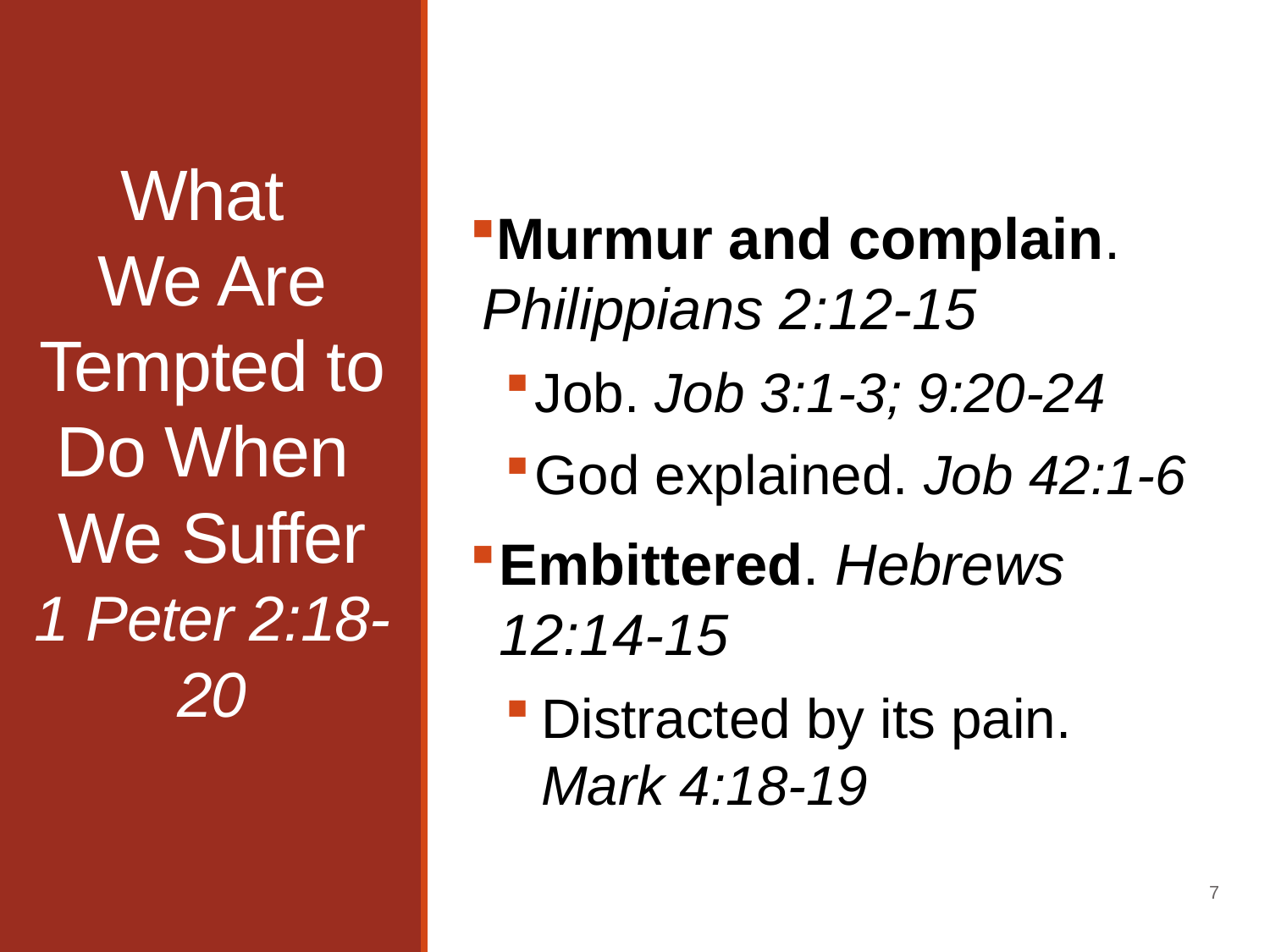

Murmur and complain. Philippians 2:12-15
Job. Job 3:1-3; 9:20-24
God explained. Job 42:1-6
Embittered. Hebrews 12:14-15
Distracted by its pain.
Mark 4:18-19
# What We Are Tempted to Do When We Suffer 1 Peter 2:18-20
7